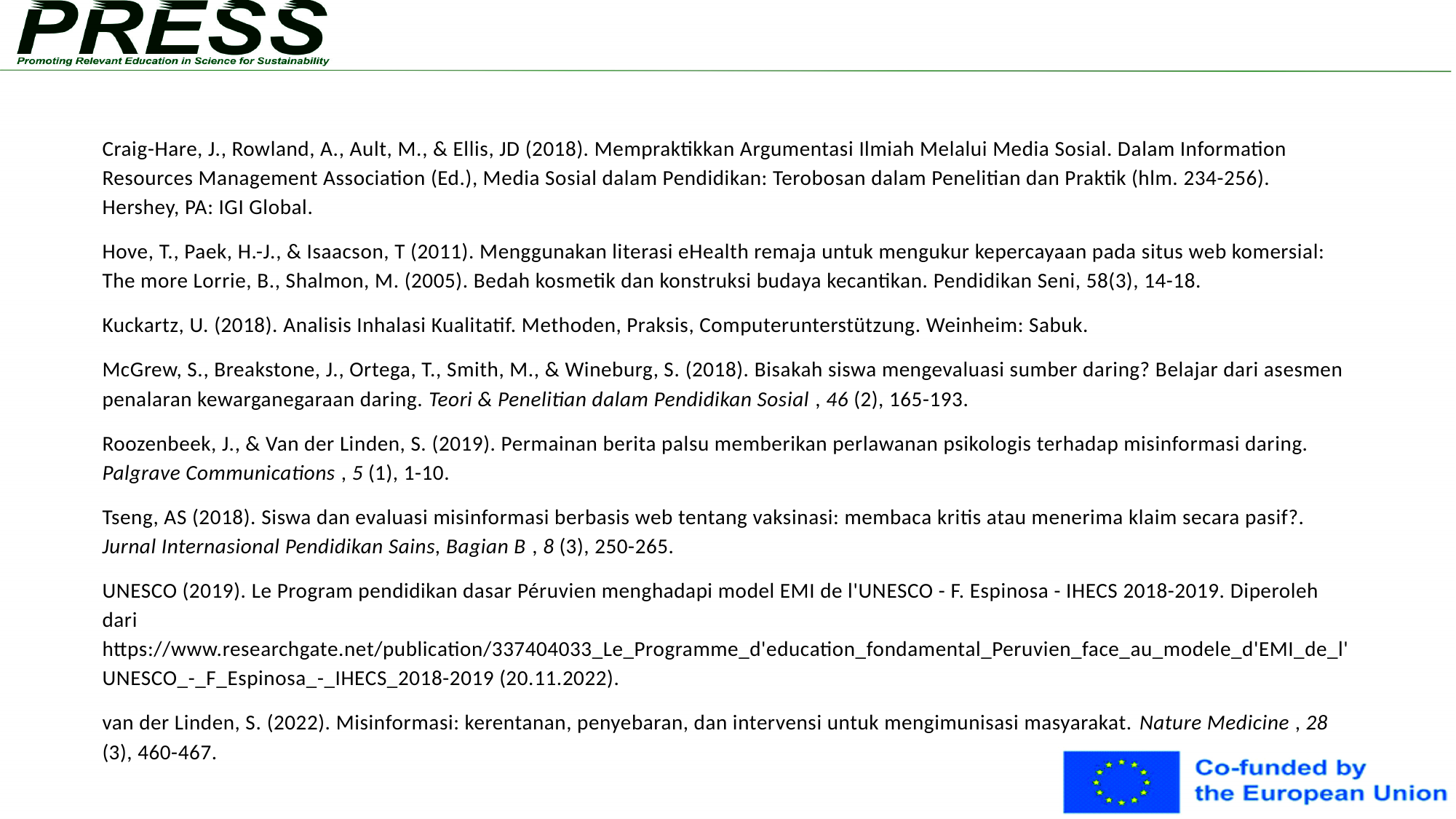

Craig-Hare, J., Rowland, A., Ault, M., & Ellis, JD (2018). Mempraktikkan Argumentasi Ilmiah Melalui Media Sosial. Dalam Information Resources Management Association (Ed.), Media Sosial dalam Pendidikan: Terobosan dalam Penelitian dan Praktik (hlm. 234-256). Hershey, PA: IGI Global.
Hove, T., Paek, H.-J., & Isaacson, T (2011). Menggunakan literasi eHealth remaja untuk mengukur kepercayaan pada situs web komersial: The more Lorrie, B., Shalmon, M. (2005). Bedah kosmetik dan konstruksi budaya kecantikan. Pendidikan Seni, 58(3), 14-18.
Kuckartz, U. (2018). Analisis Inhalasi Kualitatif. Methoden, Praksis, Computerunterstützung. Weinheim: Sabuk.
McGrew, S., Breakstone, J., Ortega, T., Smith, M., & Wineburg, S. (2018). Bisakah siswa mengevaluasi sumber daring? Belajar dari asesmen penalaran kewarganegaraan daring. Teori & Penelitian dalam Pendidikan Sosial , 46 (2), 165-193.
Roozenbeek, J., & Van der Linden, S. (2019). Permainan berita palsu memberikan perlawanan psikologis terhadap misinformasi daring. Palgrave Communications , 5 (1), 1-10.
Tseng, AS (2018). Siswa dan evaluasi misinformasi berbasis web tentang vaksinasi: membaca kritis atau menerima klaim secara pasif?. Jurnal Internasional Pendidikan Sains, Bagian B , 8 (3), 250-265.
UNESCO (2019). Le Program pendidikan dasar Péruvien menghadapi model EMI de l'UNESCO - F. Espinosa - IHECS 2018-2019. Diperoleh dari https://www.researchgate.net/publication/337404033_Le_Programme_d'education_fondamental_Peruvien_face_au_modele_d'EMI_de_l'UNESCO_-_F_Espinosa_-_IHECS_2018-2019 (20.11.2022).
van der Linden, S. (2022). Misinformasi: kerentanan, penyebaran, dan intervensi untuk mengimunisasi masyarakat. Nature Medicine , 28 (3), 460-467.